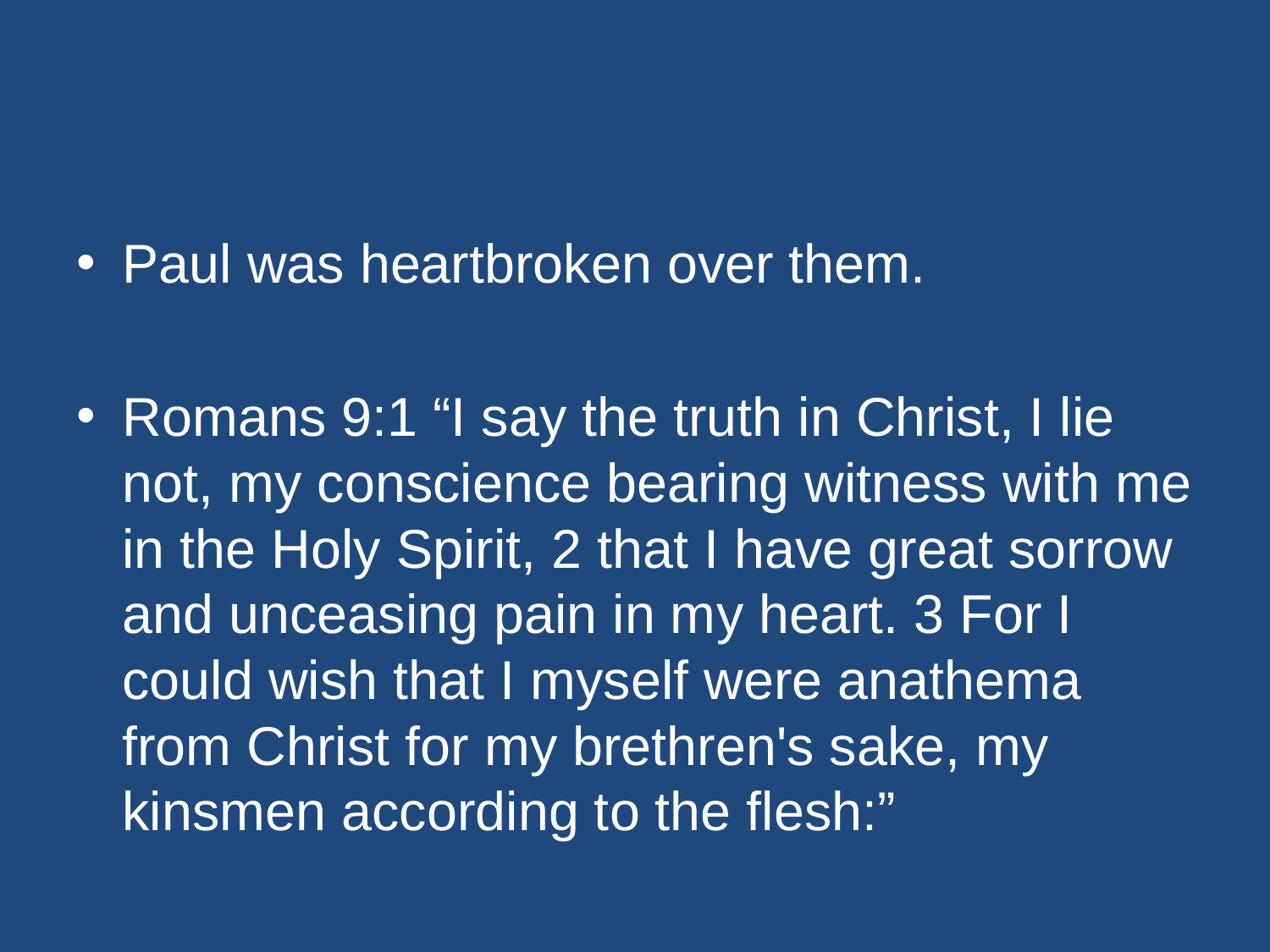

#
Paul was heartbroken over them.

Romans 9:1 “I say the truth in Christ, I lie not, my conscience bearing witness with me in the Holy Spirit, 2 that I have great sorrow and unceasing pain in my heart. 3 For I could wish that I myself were anathema from Christ for my brethren's sake, my kinsmen according to the flesh:”